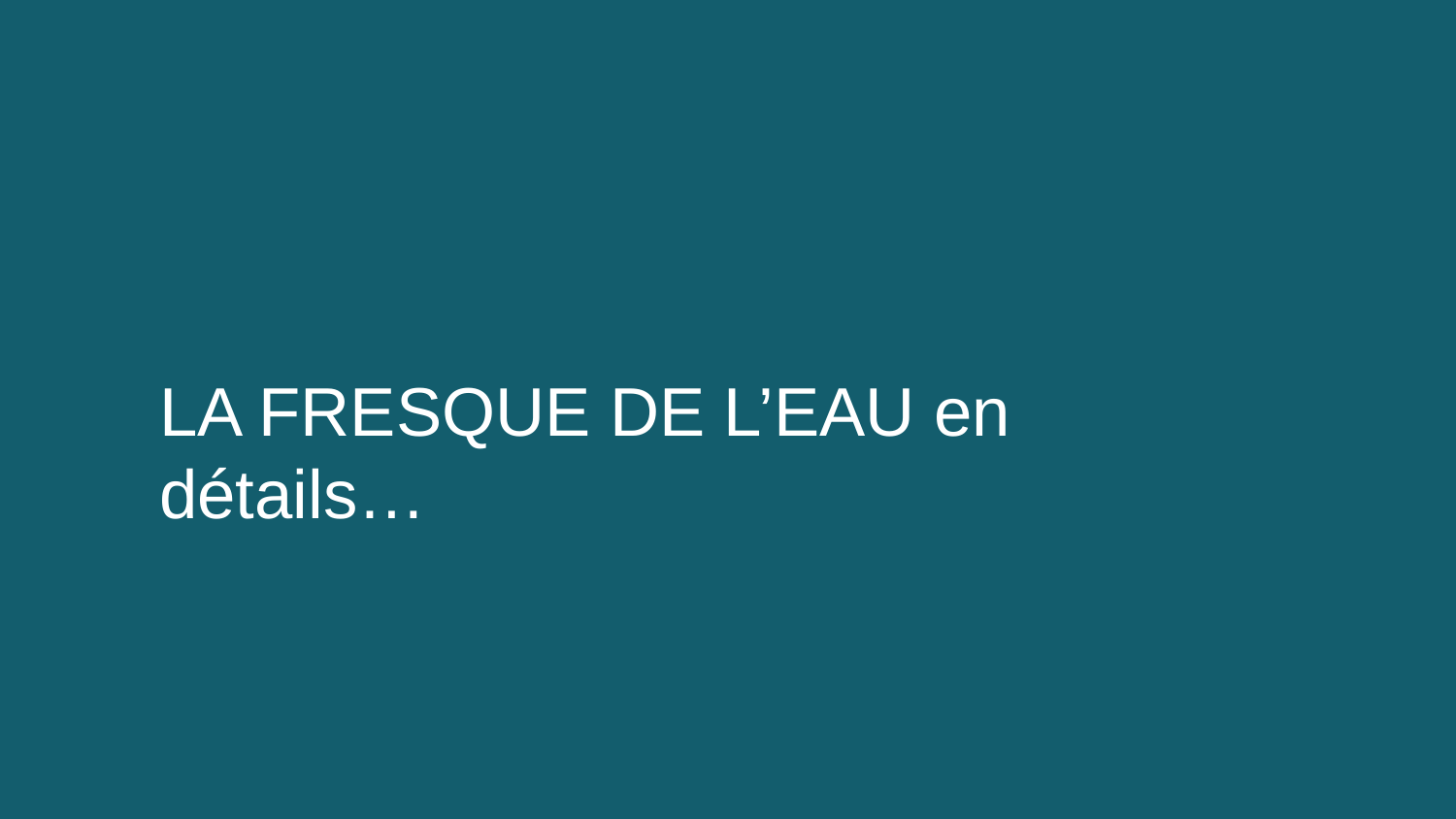

LA FRESQUE DE L’EAU en détails…
Dans le détail